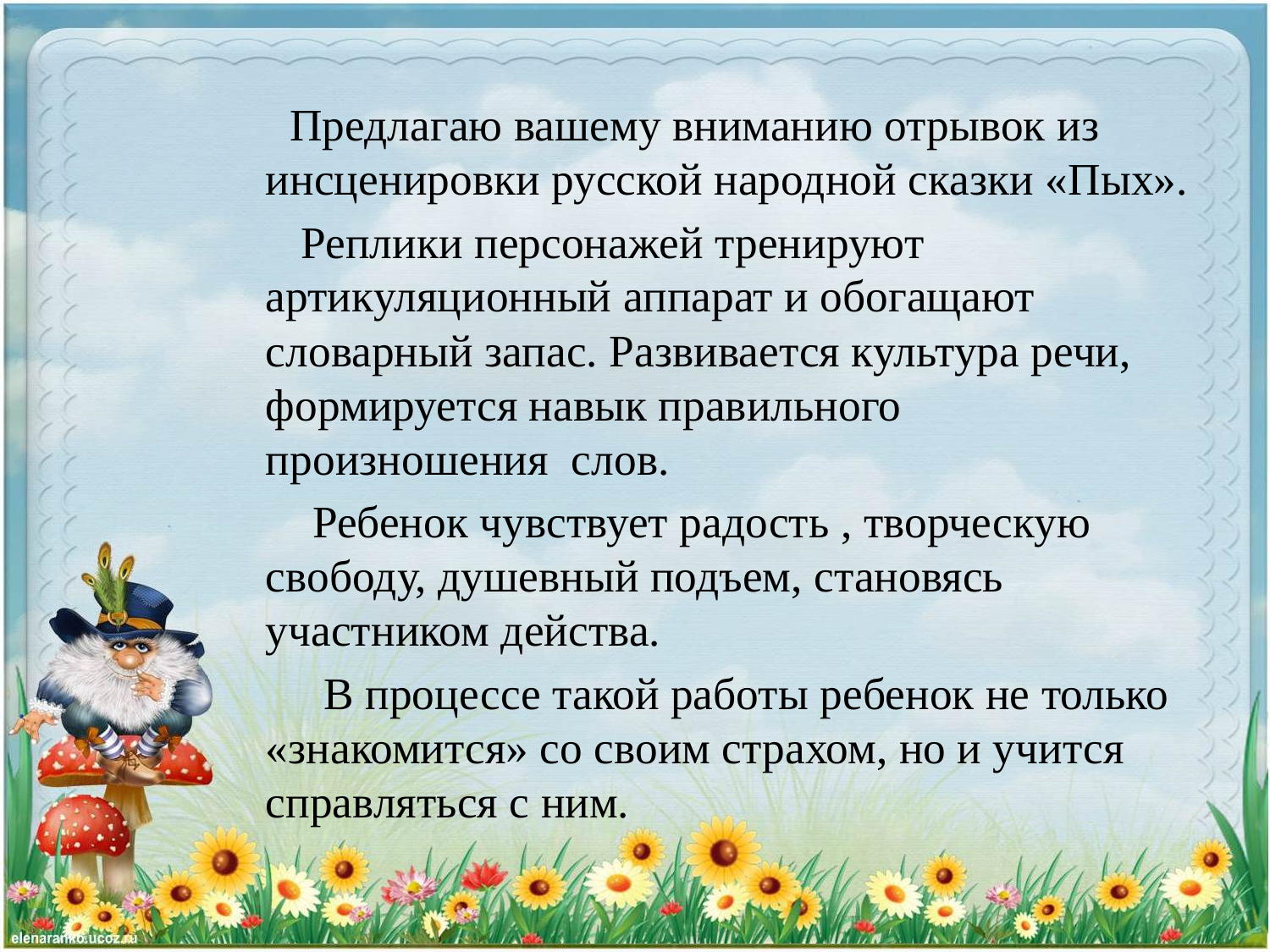

Предлагаю вашему вниманию отрывок из инсценировки русской народной сказки «Пых».
       Реплики персонажей тренируют артикуляционный аппарат и обогащают словарный запас. Развивается культура речи, формируется навык правильного произношения  слов.
        Ребенок чувствует радость , творческую свободу, душевный подъем, становясь участником действа.
         В процессе такой работы ребенок не только «знакомится» со своим страхом, но и учится справляться с ним.